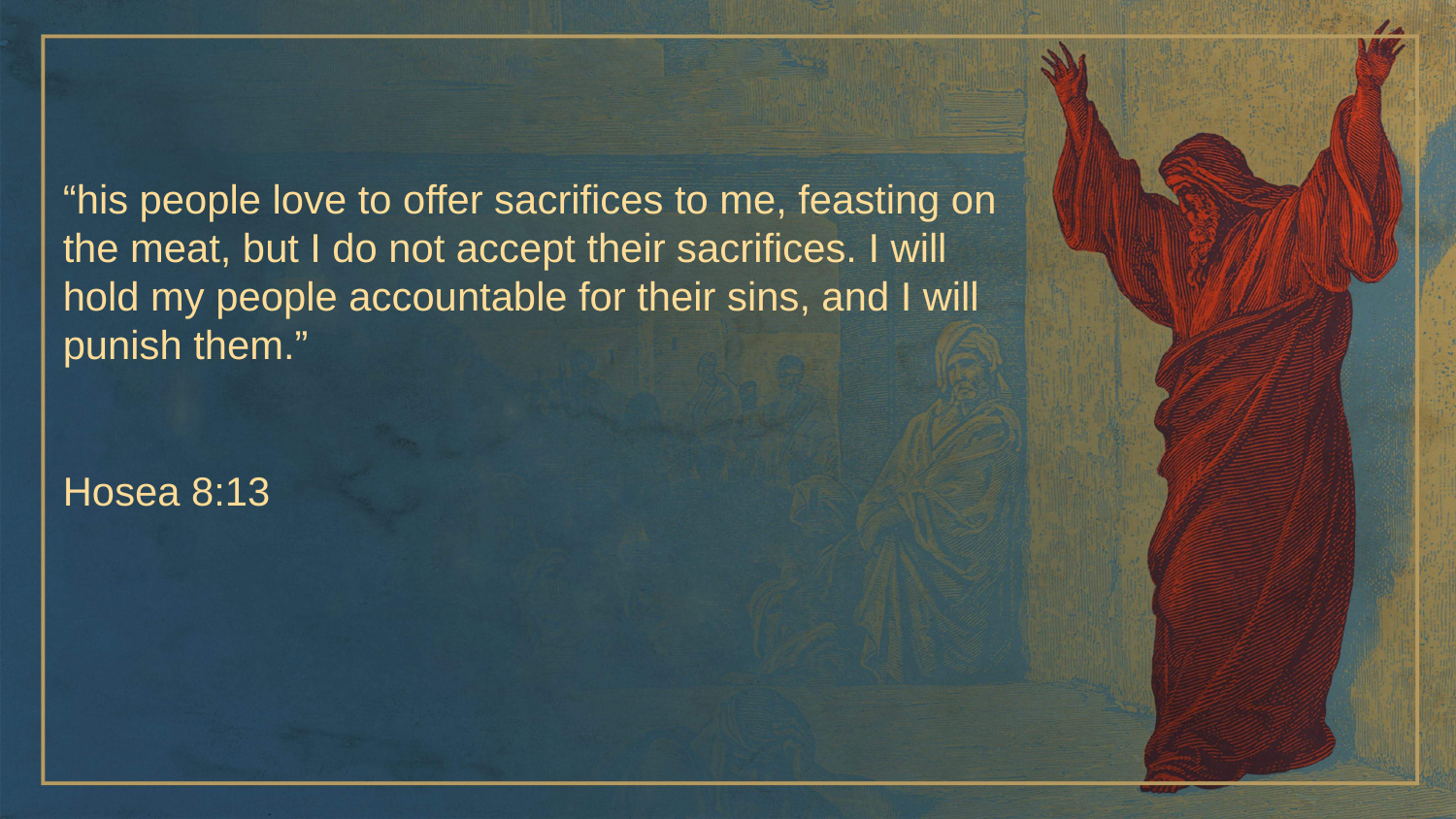

“his people love to offer sacrifices to me, feasting on the meat, but I do not accept their sacrifices. I will hold my people accountable for their sins, and I will punish them.”

Hosea 8:13